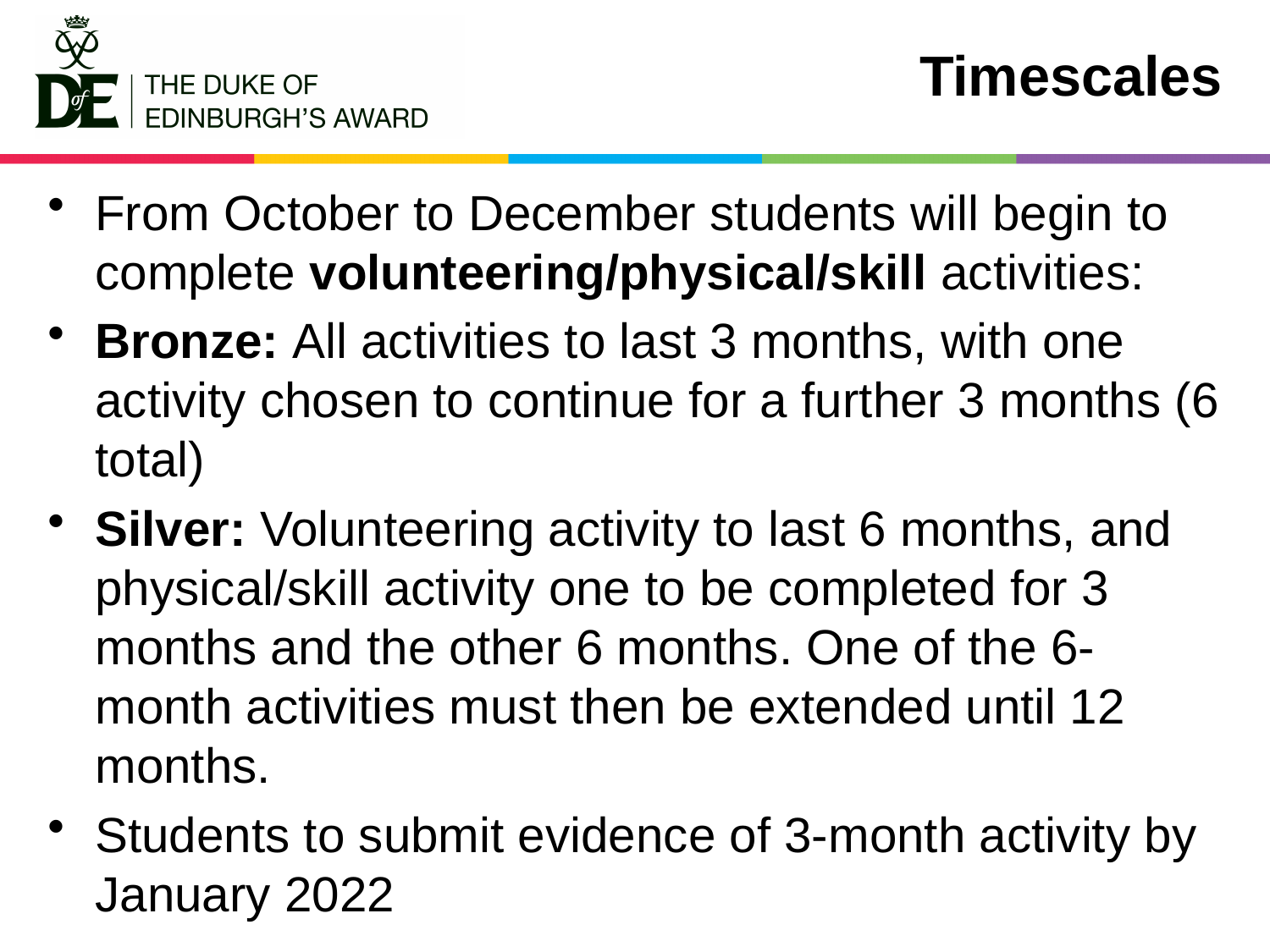

# Timescales
From October to December students will begin to complete volunteering/physical/skill activities:
Bronze: All activities to last 3 months, with one activity chosen to continue for a further 3 months (6 total)
Silver: Volunteering activity to last 6 months, and physical/skill activity one to be completed for 3 months and the other 6 months. One of the 6-month activities must then be extended until 12 months.
Students to submit evidence of 3-month activity by January 2022